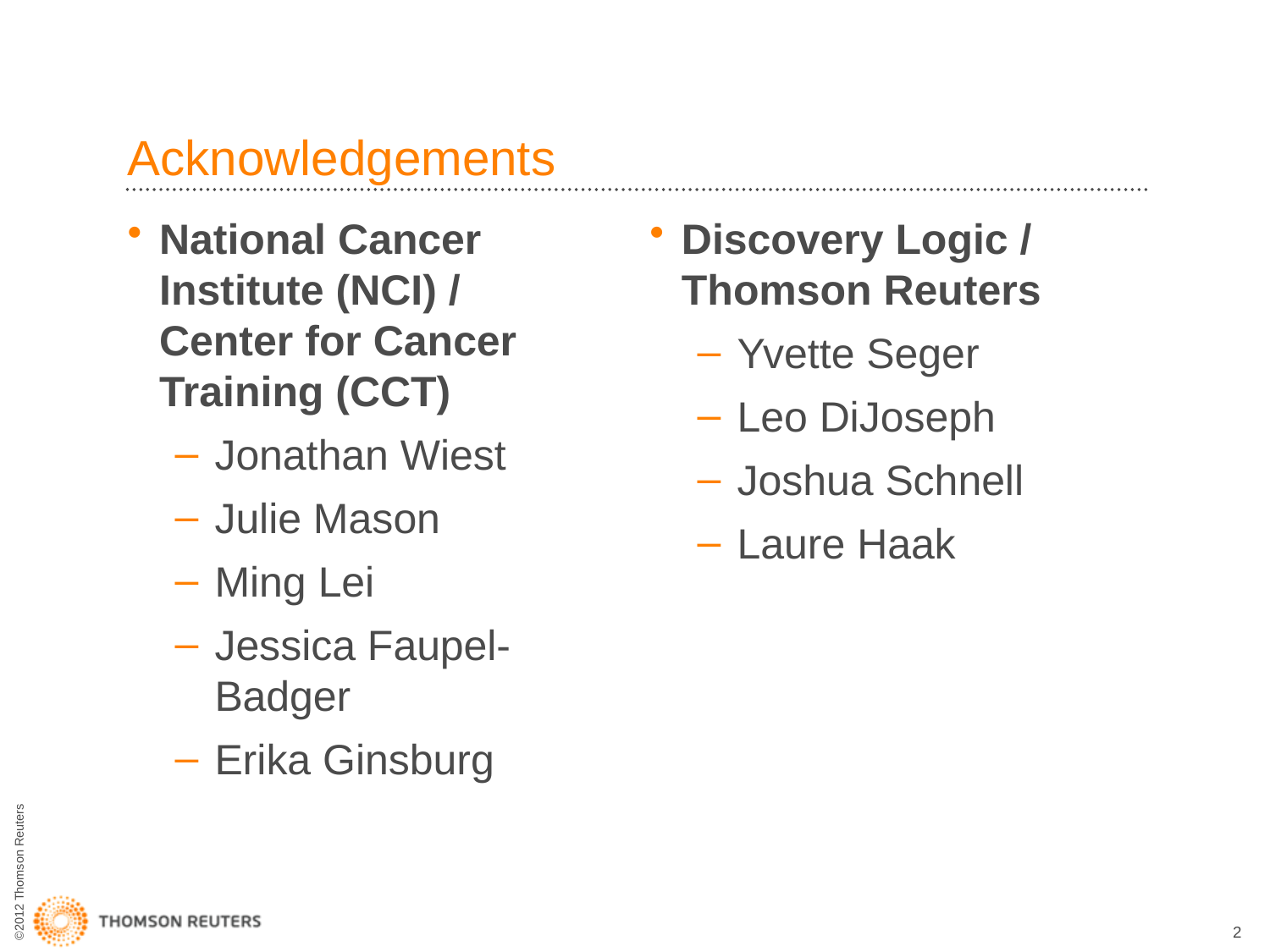

# Acknowledgements
National Cancer Institute (NCI) / Center for Cancer Training (CCT)
Jonathan Wiest
Julie Mason
Ming Lei
Jessica Faupel-Badger
Erika Ginsburg

Discovery Logic / Thomson Reuters
Yvette Seger
Leo DiJoseph
Joshua Schnell
Laure Haak

2